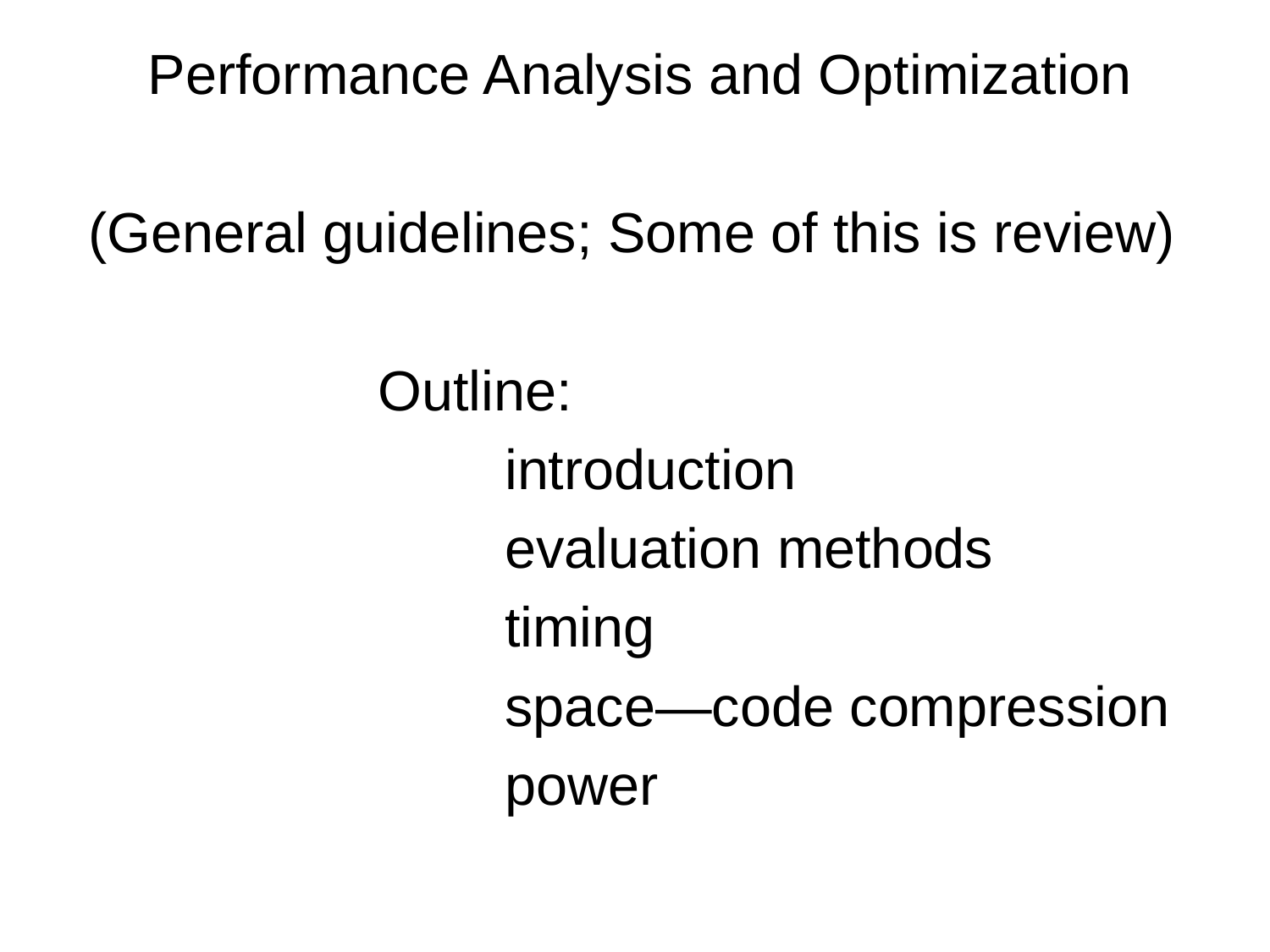

Performance Analysis and Optimization

(General guidelines; Some of this is review)

			Outline:
				introduction
				evaluation methods
				timing
				space—code compression
				power